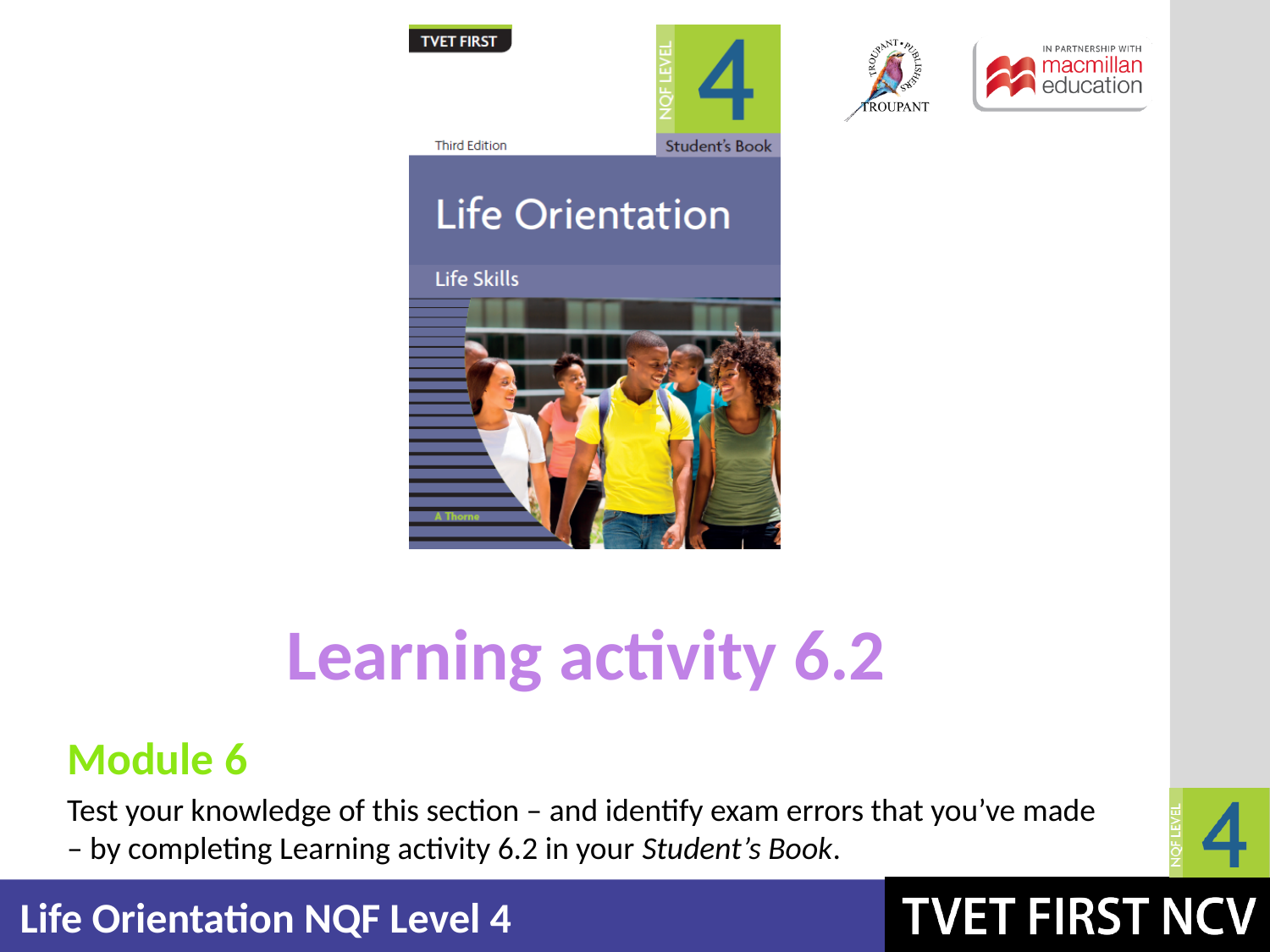

Learning activity 6.2
Module 6

Test your knowledge of this section – and identify exam errors that you’ve made – by completing Learning activity 6.2 in your Student’s Book.